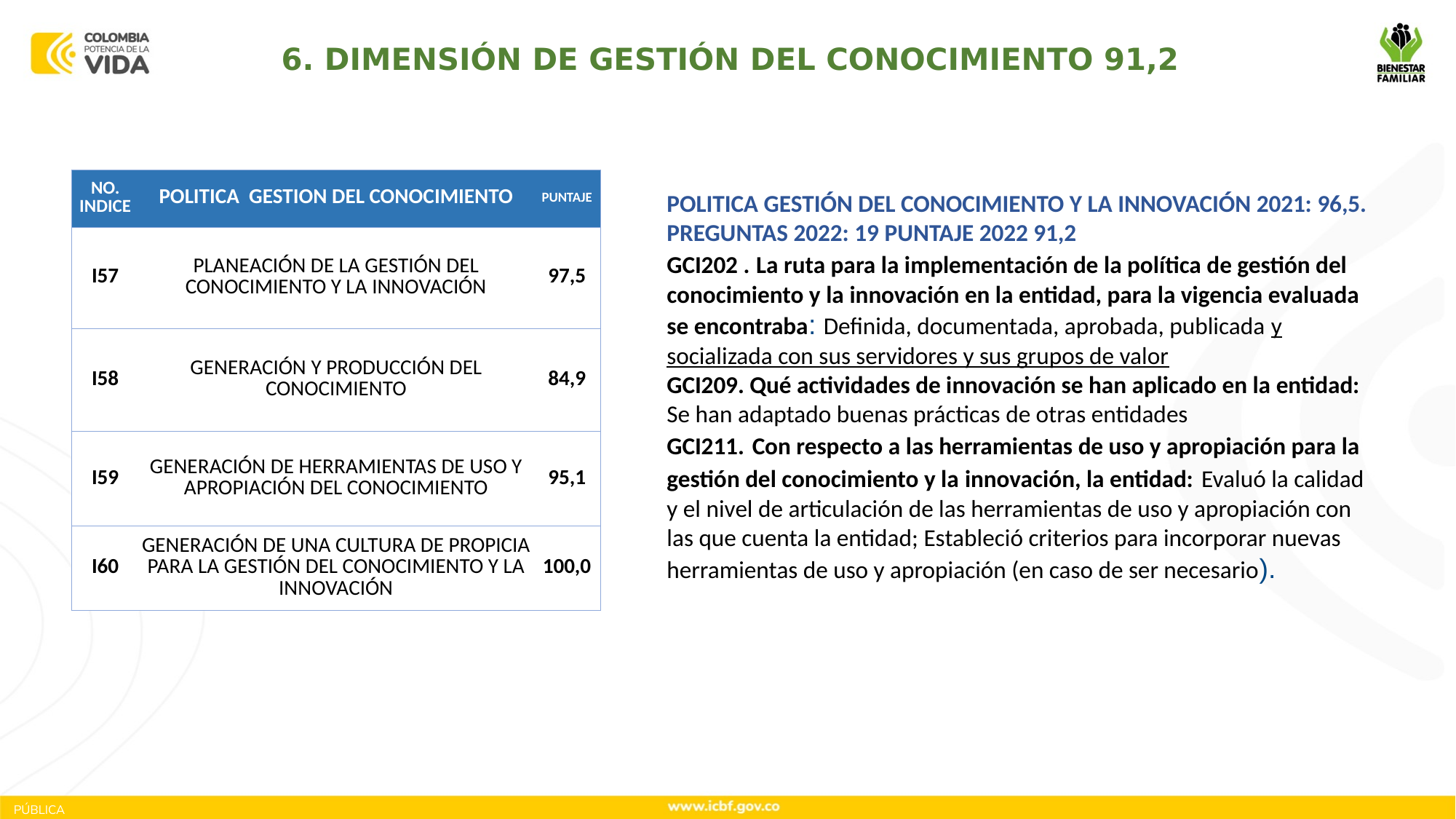

6. DIMENSIÓN DE GESTIÓN DEL CONOCIMIENTO 91,2
| NO. INDICE | POLITICA GESTION DEL CONOCIMIENTO | PUNTAJE |
| --- | --- | --- |
| I57 | PLANEACIÓN DE LA GESTIÓN DEL CONOCIMIENTO Y LA INNOVACIÓN | 97,5 |
| I58 | GENERACIÓN Y PRODUCCIÓN DEL CONOCIMIENTO | 84,9 |
| I59 | GENERACIÓN DE HERRAMIENTAS DE USO Y APROPIACIÓN DEL CONOCIMIENTO | 95,1 |
| I60 | GENERACIÓN DE UNA CULTURA DE PROPICIA PARA LA GESTIÓN DEL CONOCIMIENTO Y LA INNOVACIÓN | 100,0 |
POLITICA GESTIÓN DEL CONOCIMIENTO Y LA INNOVACIÓN 2021: 96,5. PREGUNTAS 2022: 19 PUNTAJE 2022 91,2
GCI202 . La ruta para la implementación de la política de gestión del conocimiento y la innovación en la entidad, para la vigencia evaluada se encontraba: Definida, documentada, aprobada, publicada y socializada con sus servidores y sus grupos de valor
GCI209. Qué actividades de innovación se han aplicado en la entidad: Se han adaptado buenas prácticas de otras entidades
GCI211. Con respecto a las herramientas de uso y apropiación para la gestión del conocimiento y la innovación, la entidad: Evaluó la calidad y el nivel de articulación de las herramientas de uso y apropiación con las que cuenta la entidad; Estableció criterios para incorporar nuevas herramientas de uso y apropiación (en caso de ser necesario).
PÚBLICA